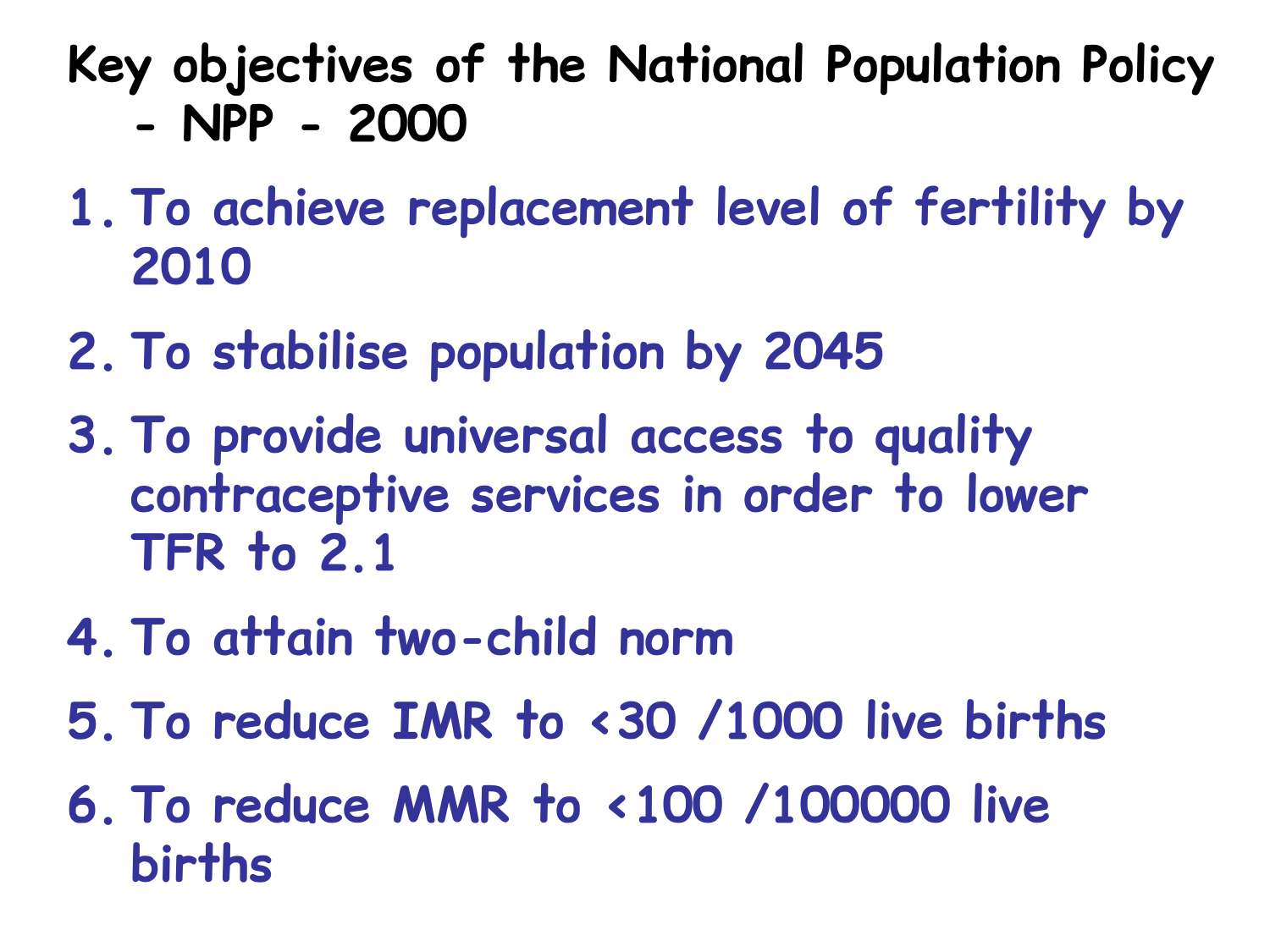

Key objectives of the National Population Policy - NPP - 2000
To achieve replacement level of fertility by 2010
To stabilise population by 2045
To provide universal access to quality  contraceptive services in order to lower  TFR to 2.1
To attain two-child norm
To reduce IMR to <30 /1000 live births
To reduce MMR to <100 /100000 live  births